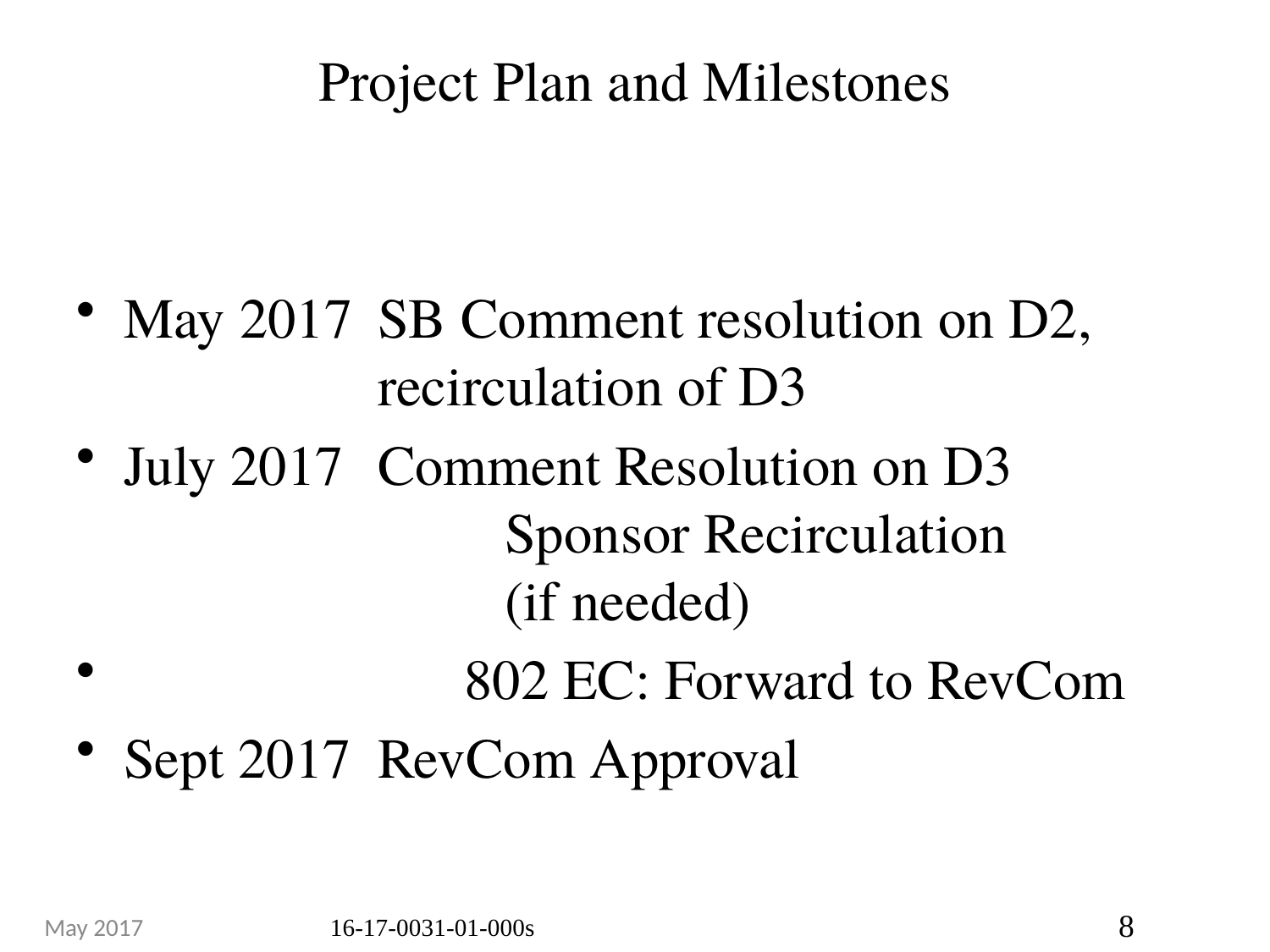

# Project Plan and Milestones

May 2017	SB Comment resolution on D2, 			recirculation of D3
July 2017	Comment Resolution on D3
			Sponsor Recirculation
			(if needed)
                        802 EC: Forward to RevCom
Sept 2017	RevCom Approval